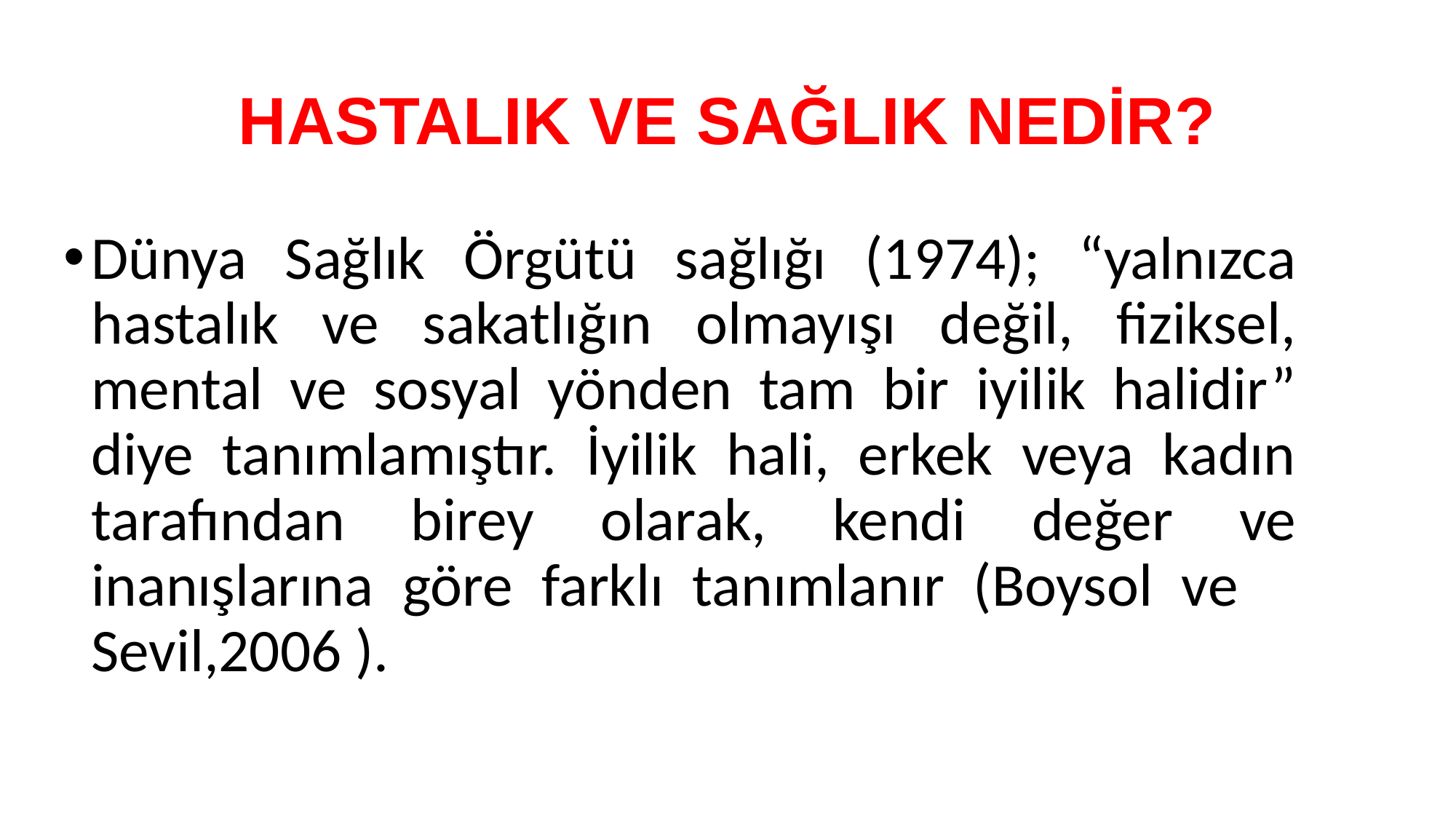

# HASTALIK VE SAĞLIK NEDİR?
Dünya Sağlık Örgütü sağlığı (1974); “yalnızca hastalık ve sakatlığın olmayışı değil, fiziksel, mental ve sosyal yönden tam bir iyilik halidir” diye tanımlamıştır. İyilik hali, erkek veya kadın tarafından birey olarak, kendi değer ve inanışlarına göre farklı tanımlanır (Boysol ve   Sevil,2006 ).